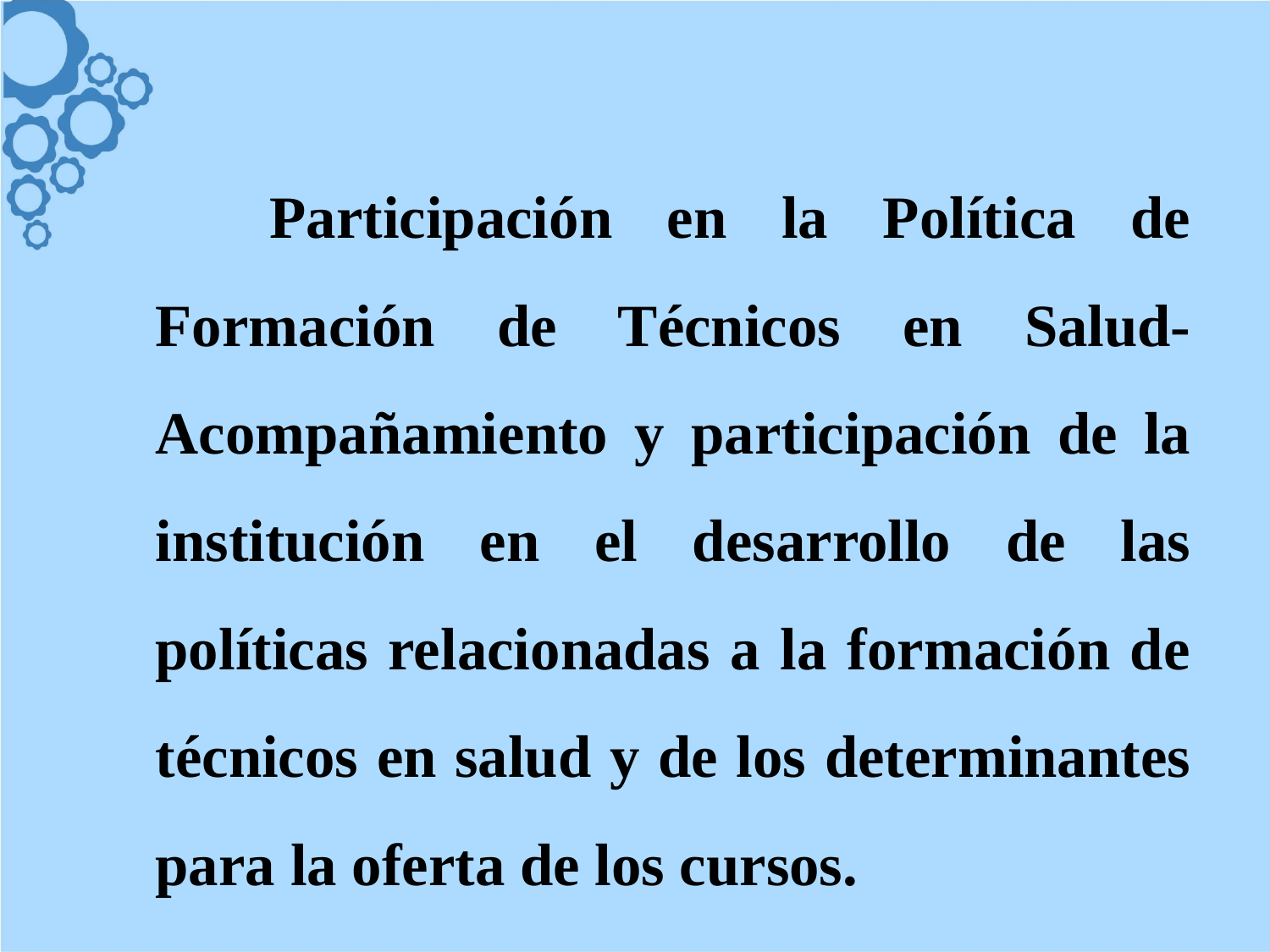

Participación en la Política de Formación de Técnicos en Salud- Acompañamiento y participación de la institución en el desarrollo de las políticas relacionadas a la formación de técnicos en salud y de los determinantes para la oferta de los cursos.